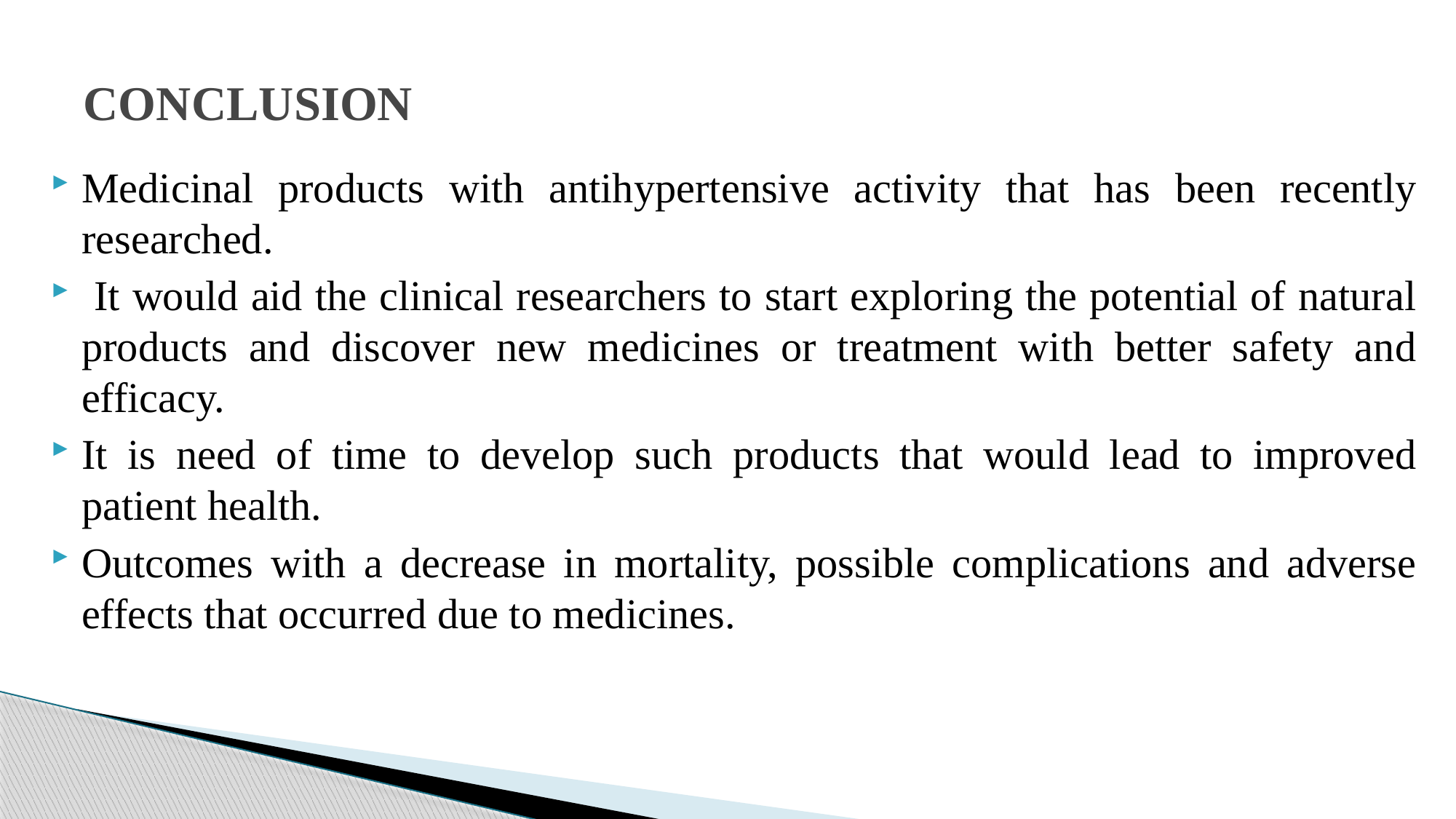

# CONCLUSION
Medicinal products with antihypertensive activity that has been recently researched.
 It would aid the clinical researchers to start exploring the potential of natural products and discover new medicines or treatment with better safety and efficacy.
It is need of time to develop such products that would lead to improved patient health.
Outcomes with a decrease in mortality, possible complications and adverse effects that occurred due to medicines.